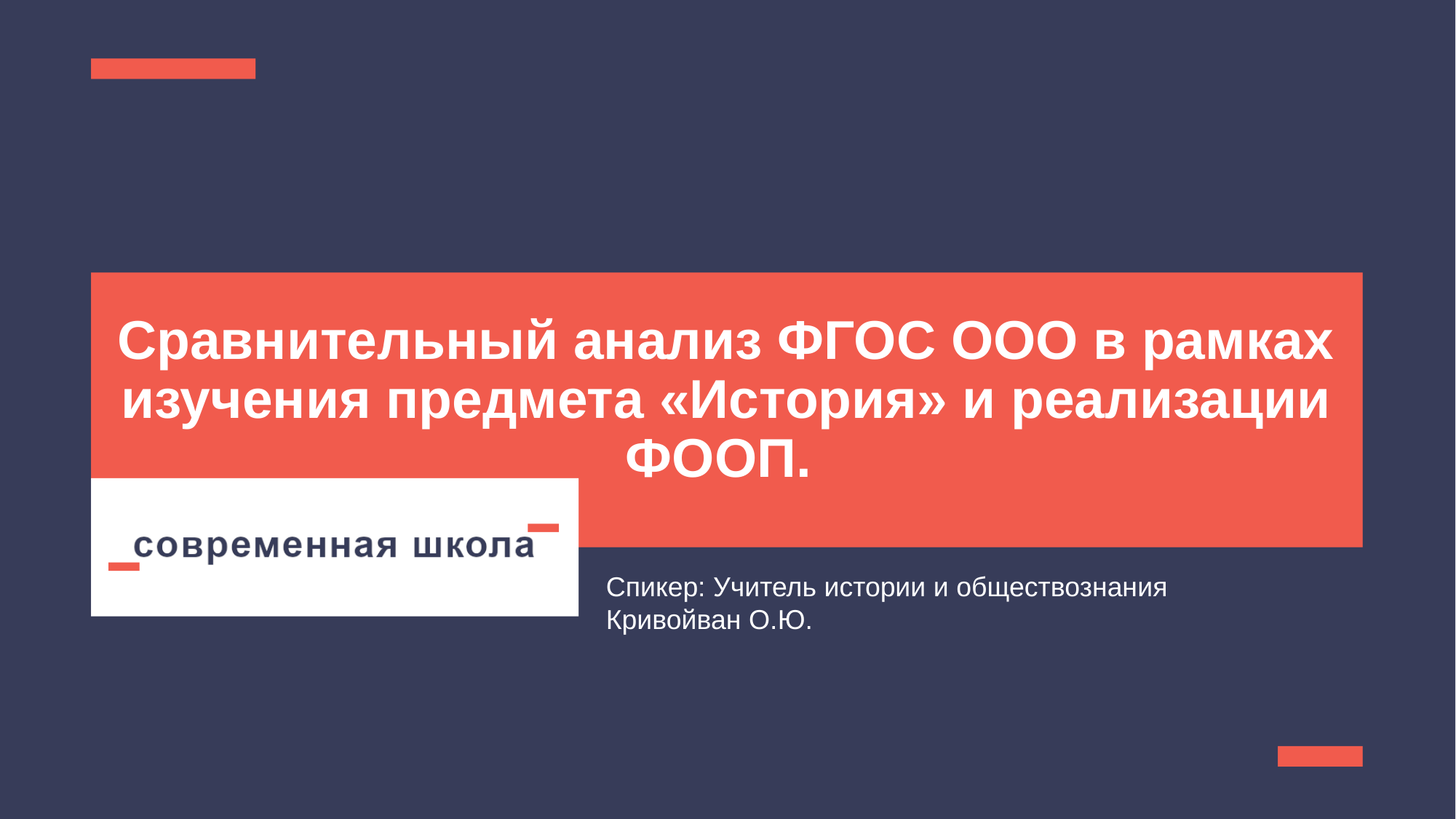

# Сравнительный анализ ФГОС ООО в рамках изучения предмета «История» и реализации ФООП.
Спикер: Учитель истории и обществознания
Кривойван О.Ю.